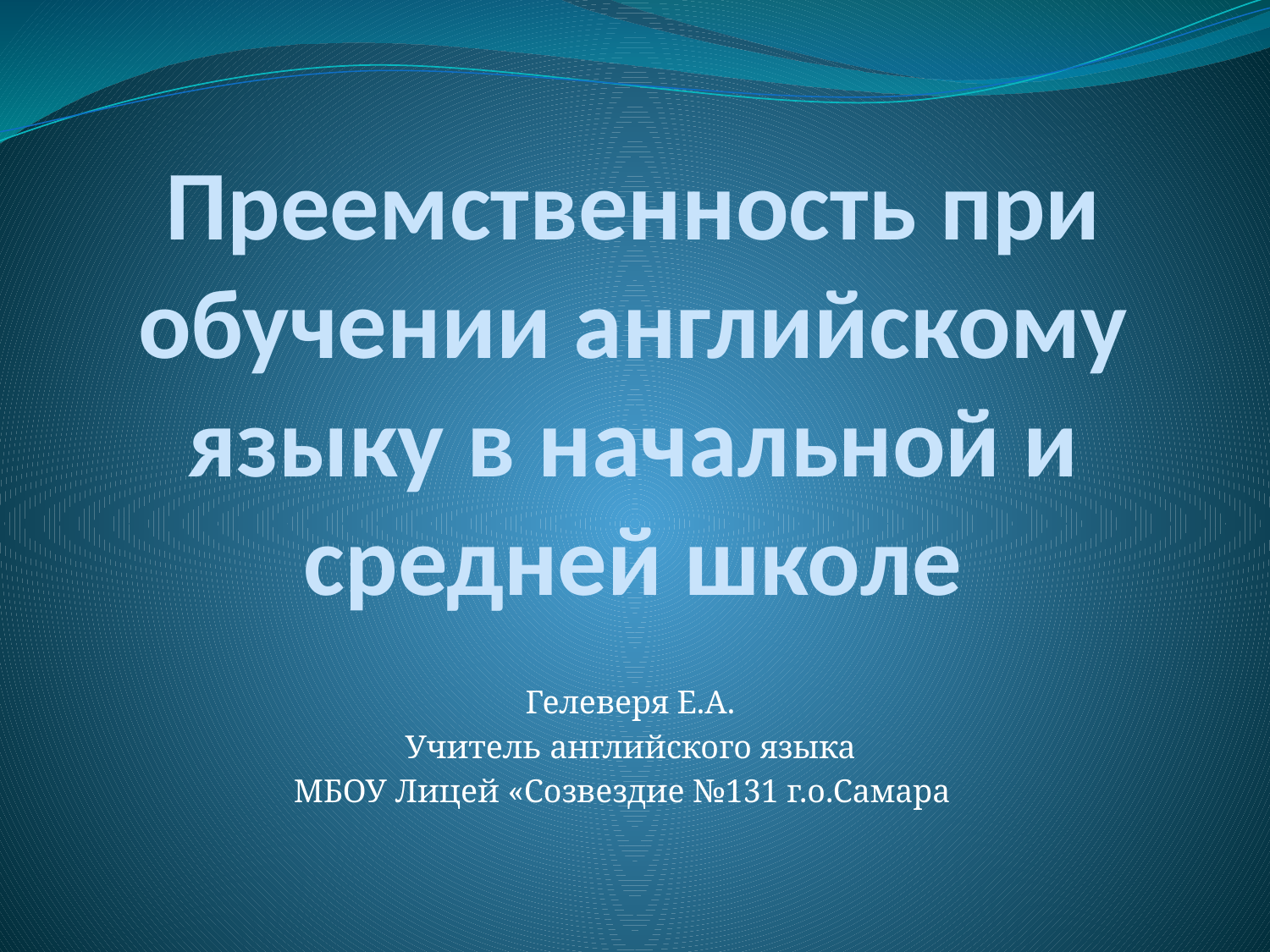

# Преемственность при обучении английскому языку в начальной и средней школе
Гелеверя Е.А.
Учитель английского языка
 МБОУ Лицей «Созвездие №131 г.о.Самара